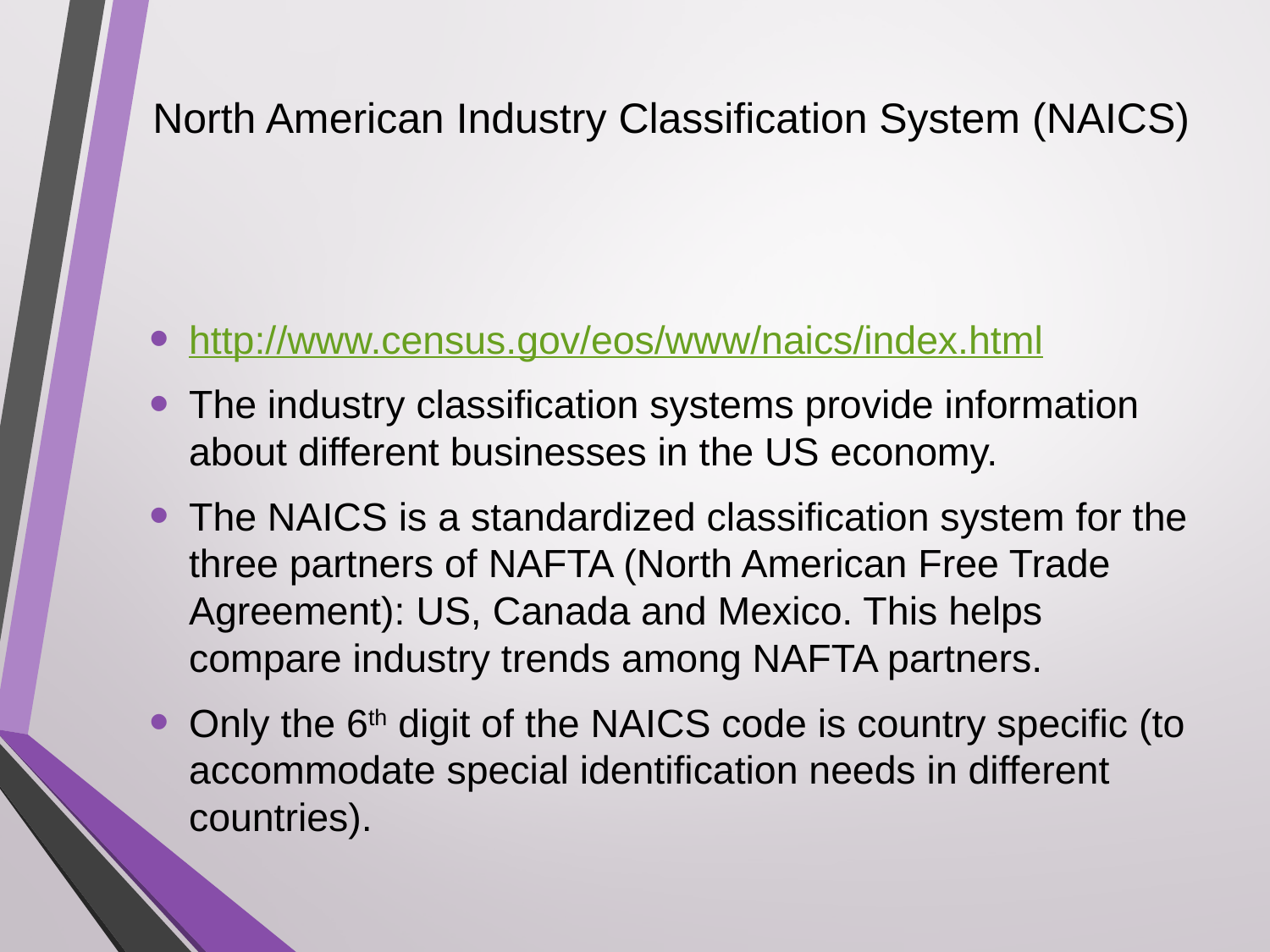

# North American Industry Classification System (NAICS)

http://www.census.gov/eos/www/naics/index.html
The industry classification systems provide information about different businesses in the US economy.
The NAICS is a standardized classification system for the three partners of NAFTA (North American Free Trade Agreement): US, Canada and Mexico. This helps compare industry trends among NAFTA partners.
Only the 6th digit of the NAICS code is country specific (to accommodate special identification needs in different countries).